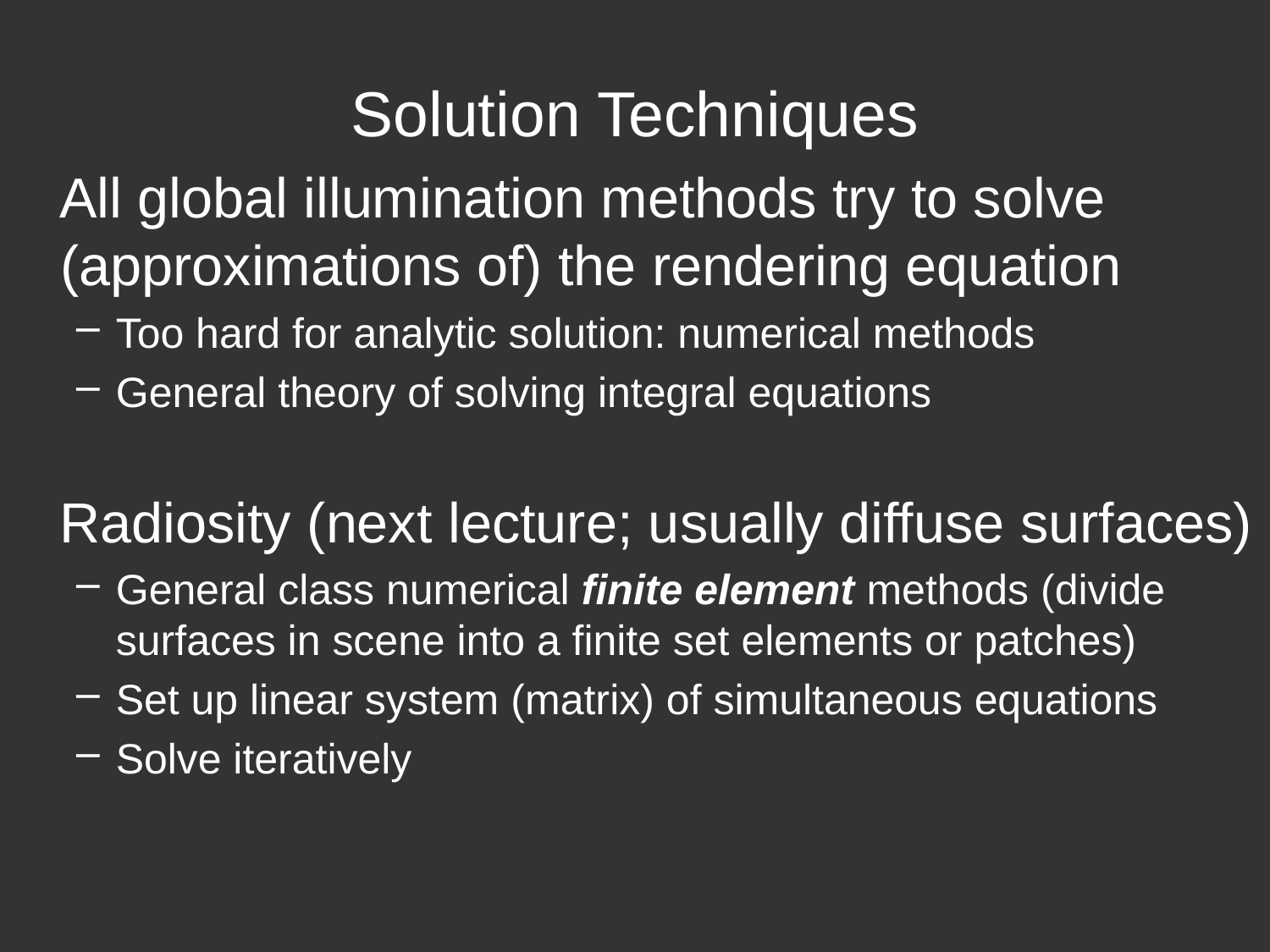

# Solution Techniques
   All global illumination methods try to solve (approximations of) the rendering equation
Too hard for analytic solution: numerical methods
General theory of solving integral equations

   Radiosity (next lecture; usually diffuse surfaces)
General class numerical finite element methods (divide surfaces in scene into a finite set elements or patches)
Set up linear system (matrix) of simultaneous equations
Solve iteratively